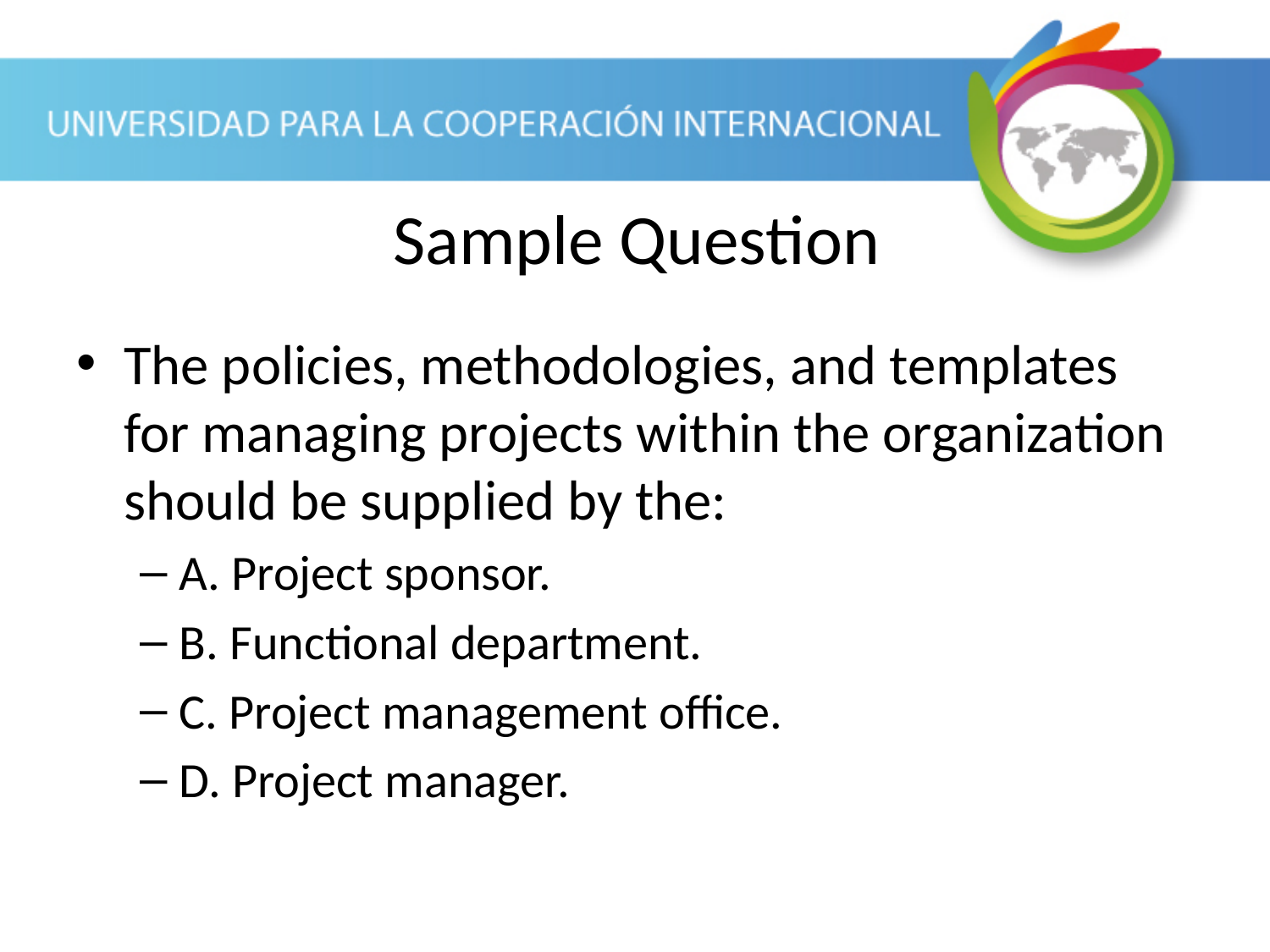

Sample Question
The policies, methodologies, and templates for managing projects within the organization should be supplied by the:
A. Project sponsor.
B. Functional department.
C. Project management office.
D. Project manager.